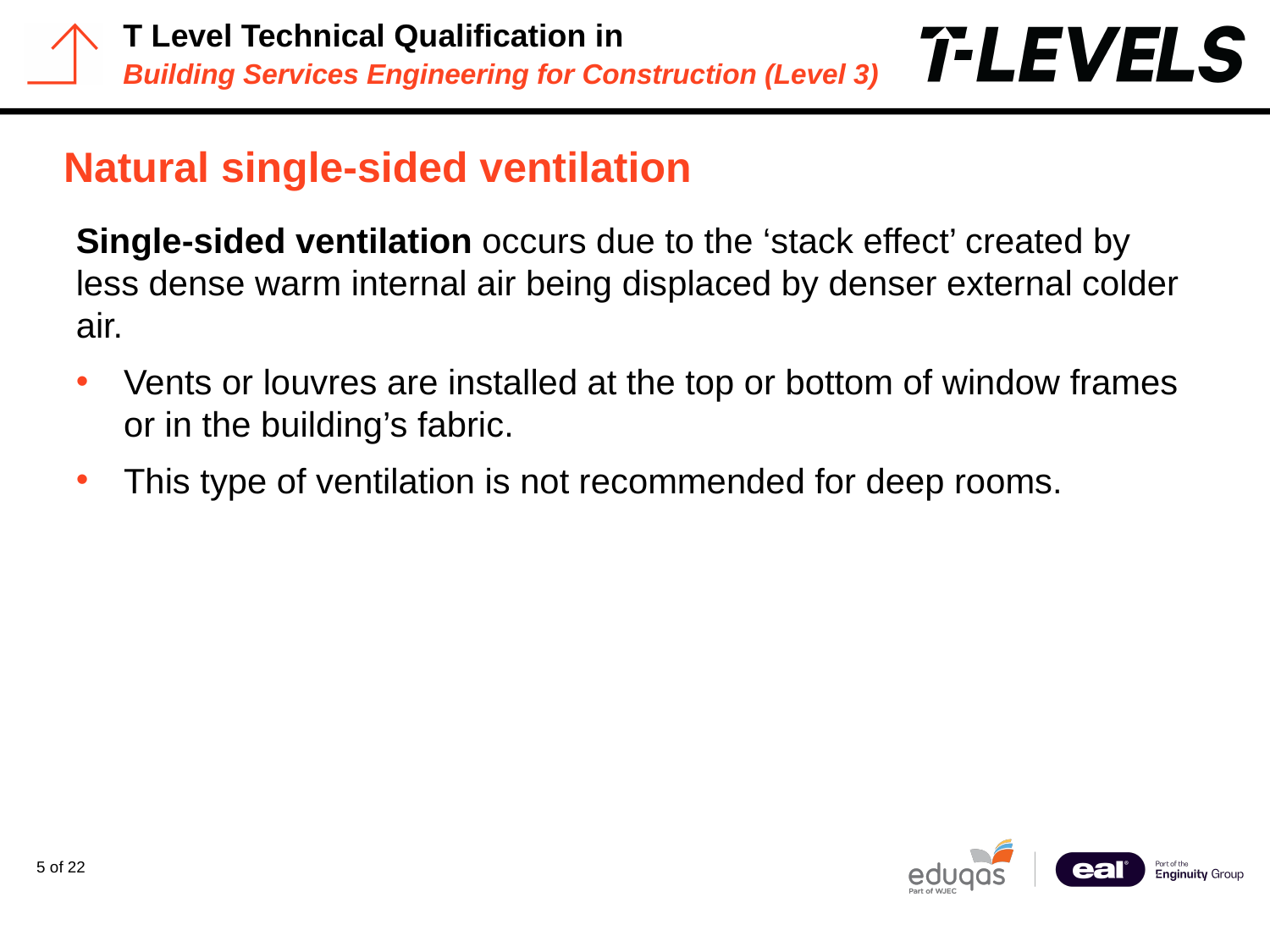

# Natural single-sided ventilation
Single-sided ventilation occurs due to the ‘stack effect’ created by less dense warm internal air being displaced by denser external colder air.
Vents or louvres are installed at the top or bottom of window frames or in the building’s fabric.
This type of ventilation is not recommended for deep rooms.